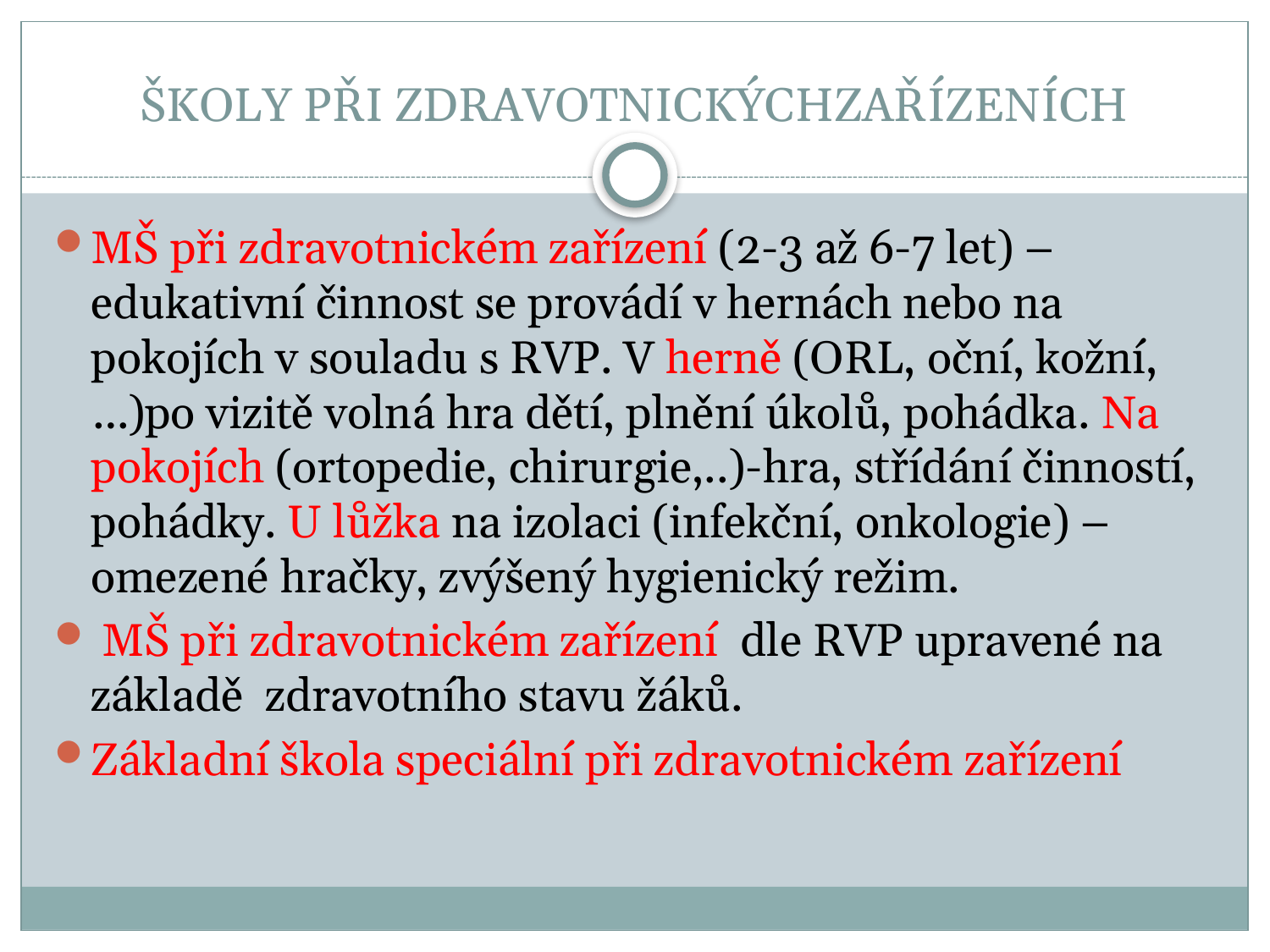

# ŠKOLY PŘI ZDRAVOTNICKÝCHZAŘÍZENÍCH
MŠ při zdravotnickém zařízení (2-3 až 6-7 let) – edukativní činnost se provádí v hernách nebo na pokojích v souladu s RVP. V herně (ORL, oční, kožní,…)po vizitě volná hra dětí, plnění úkolů, pohádka. Na pokojích (ortopedie, chirurgie,..)-hra, střídání činností, pohádky. U lůžka na izolaci (infekční, onkologie) – omezené hračky, zvýšený hygienický režim.
 MŠ při zdravotnickém zařízení  dle RVP upravené na základě  zdravotního stavu žáků.
Základní škola speciální při zdravotnickém zařízení